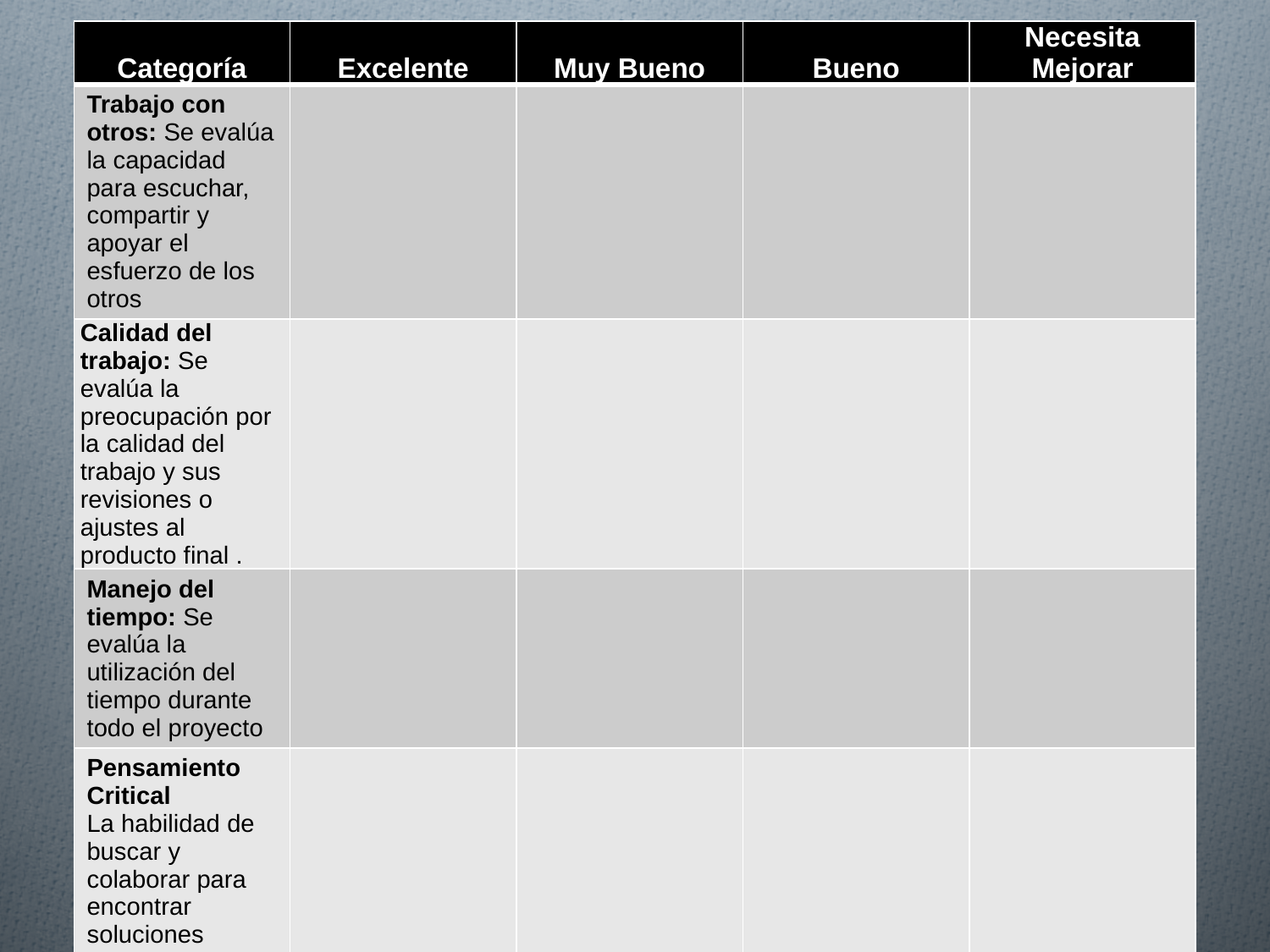

| Categoría | Excelente | Muy Bueno | Bueno | Necesita Mejorar |
| --- | --- | --- | --- | --- |
| Trabajo con otros: Se evalúa la capacidad para escuchar, compartir y apoyar el esfuerzo de los otros |  |  |  |  |
| Calidad del trabajo: Se evalúa la preocupación por la calidad del trabajo y sus revisiones o ajustes al producto final . |  |  |  |  |
| Manejo del tiempo: Se evalúa la utilización del tiempo durante todo el proyecto |  |  |  |  |
| Pensamiento Critical La habilidad de buscar y colaborar para encontrar soluciones |  |  |  |  |